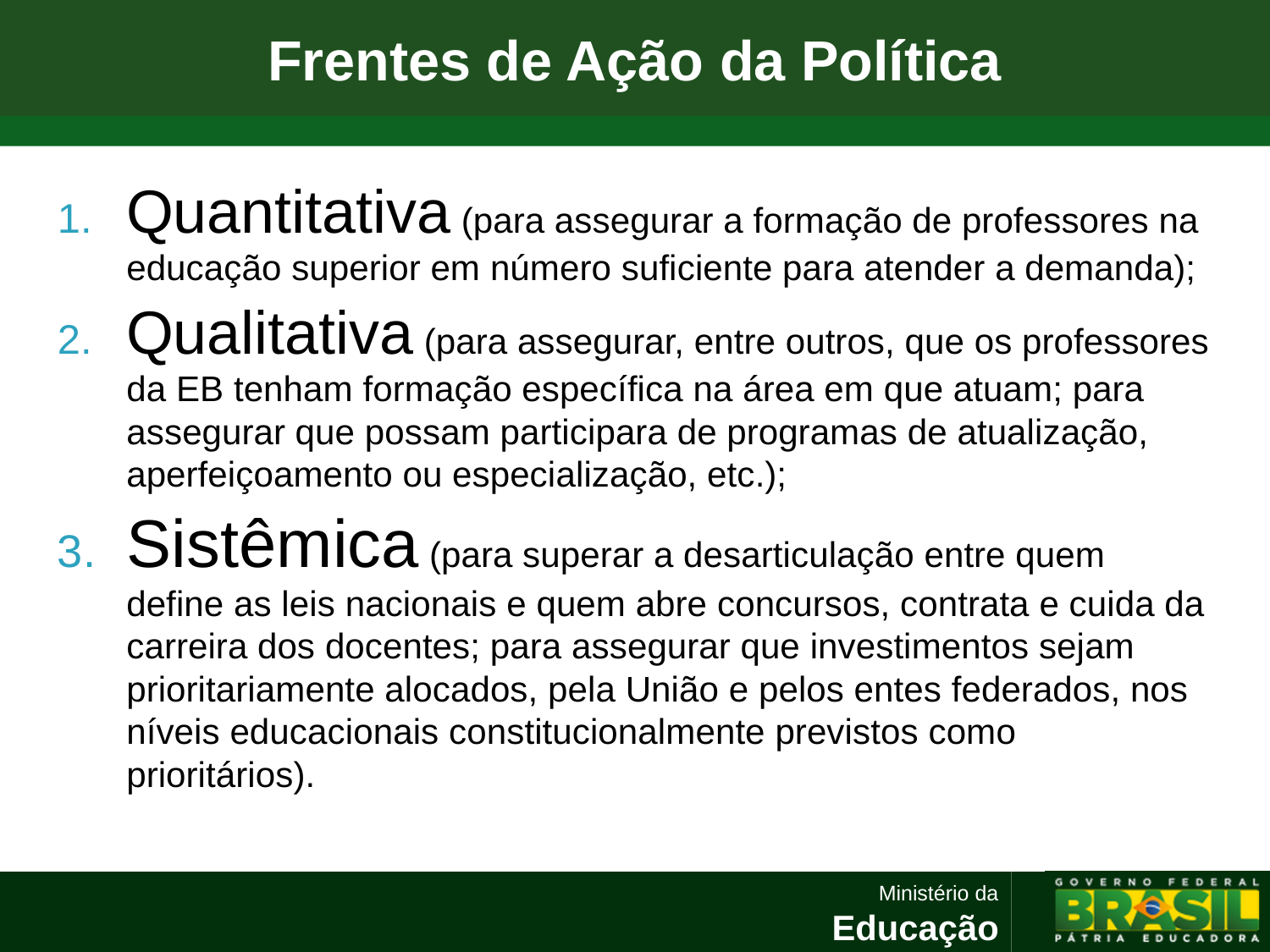

# Frentes de Ação da Política
Quantitativa (para assegurar a formação de professores na educação superior em número suficiente para atender a demanda);
Qualitativa (para assegurar, entre outros, que os professores da EB tenham formação específica na área em que atuam; para assegurar que possam participara de programas de atualização, aperfeiçoamento ou especialização, etc.);
Sistêmica (para superar a desarticulação entre quem define as leis nacionais e quem abre concursos, contrata e cuida da carreira dos docentes; para assegurar que investimentos sejam prioritariamente alocados, pela União e pelos entes federados, nos níveis educacionais constitucionalmente previstos como prioritários).